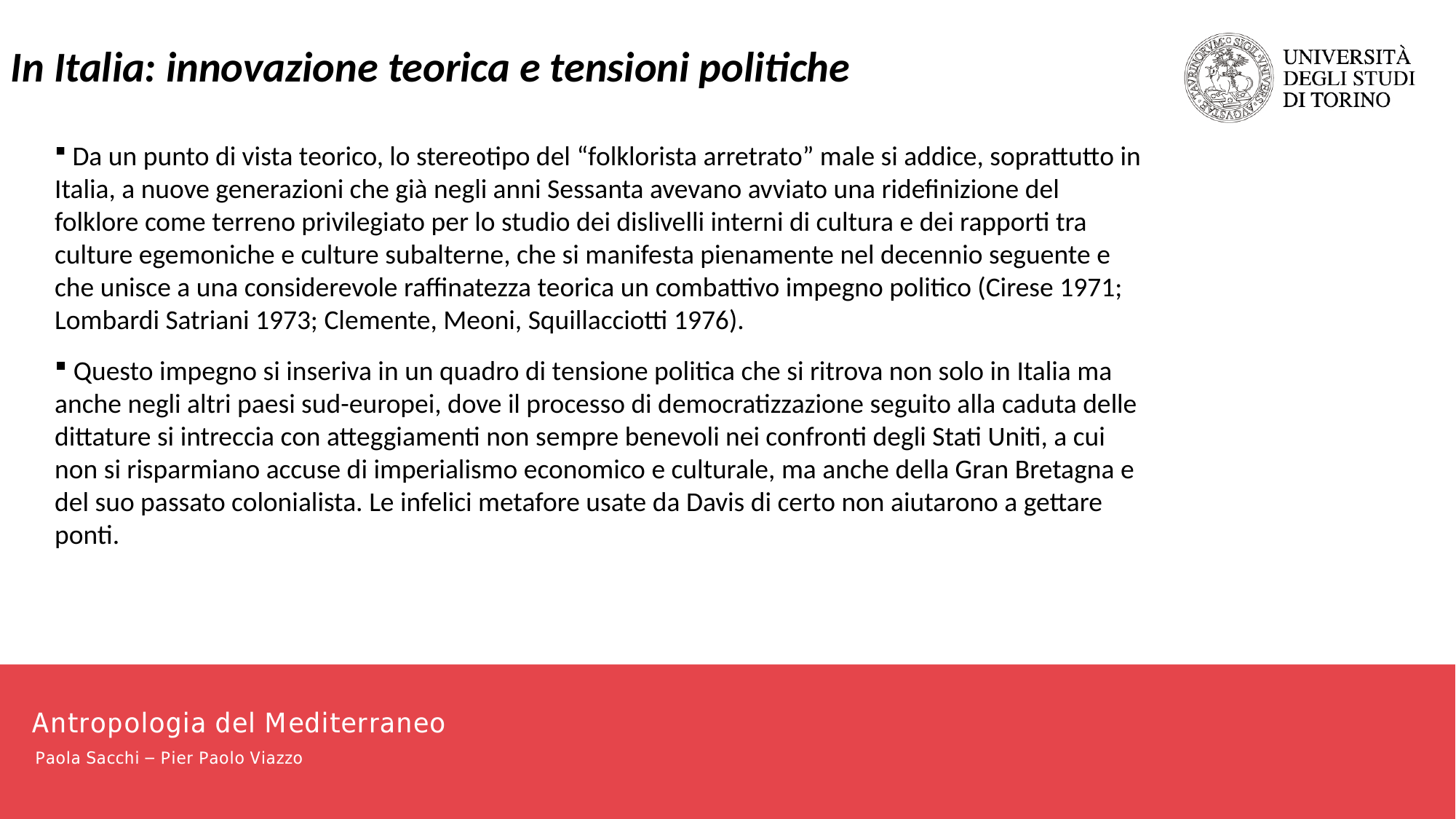

In Italia: innovazione teorica e tensioni politiche
 Da un punto di vista teorico, lo stereotipo del “folklorista arretrato” male si addice, soprattutto in Italia, a nuove generazioni che già negli anni Sessanta avevano avviato una ridefinizione del folklore come terreno privilegiato per lo studio dei dislivelli interni di cultura e dei rapporti tra culture egemoniche e culture subalterne, che si manifesta pienamente nel decennio seguente e che unisce a una considerevole raffinatezza teorica un combattivo impegno politico (Cirese 1971; Lombardi Satriani 1973; Clemente, Meoni, Squillacciotti 1976).
 Questo impegno si inseriva in un quadro di tensione politica che si ritrova non solo in Italia ma anche negli altri paesi sud-europei, dove il processo di democratizzazione seguito alla caduta delle dittature si intreccia con atteggiamenti non sempre benevoli nei confronti degli Stati Uniti, a cui non si risparmiano accuse di imperialismo economico e culturale, ma anche della Gran Bretagna e del suo passato colonialista. Le infelici metafore usate da Davis di certo non aiutarono a gettare ponti.

Antropologia del Mediterraneo

Paola Sacchi – Pier Paolo Viazzo